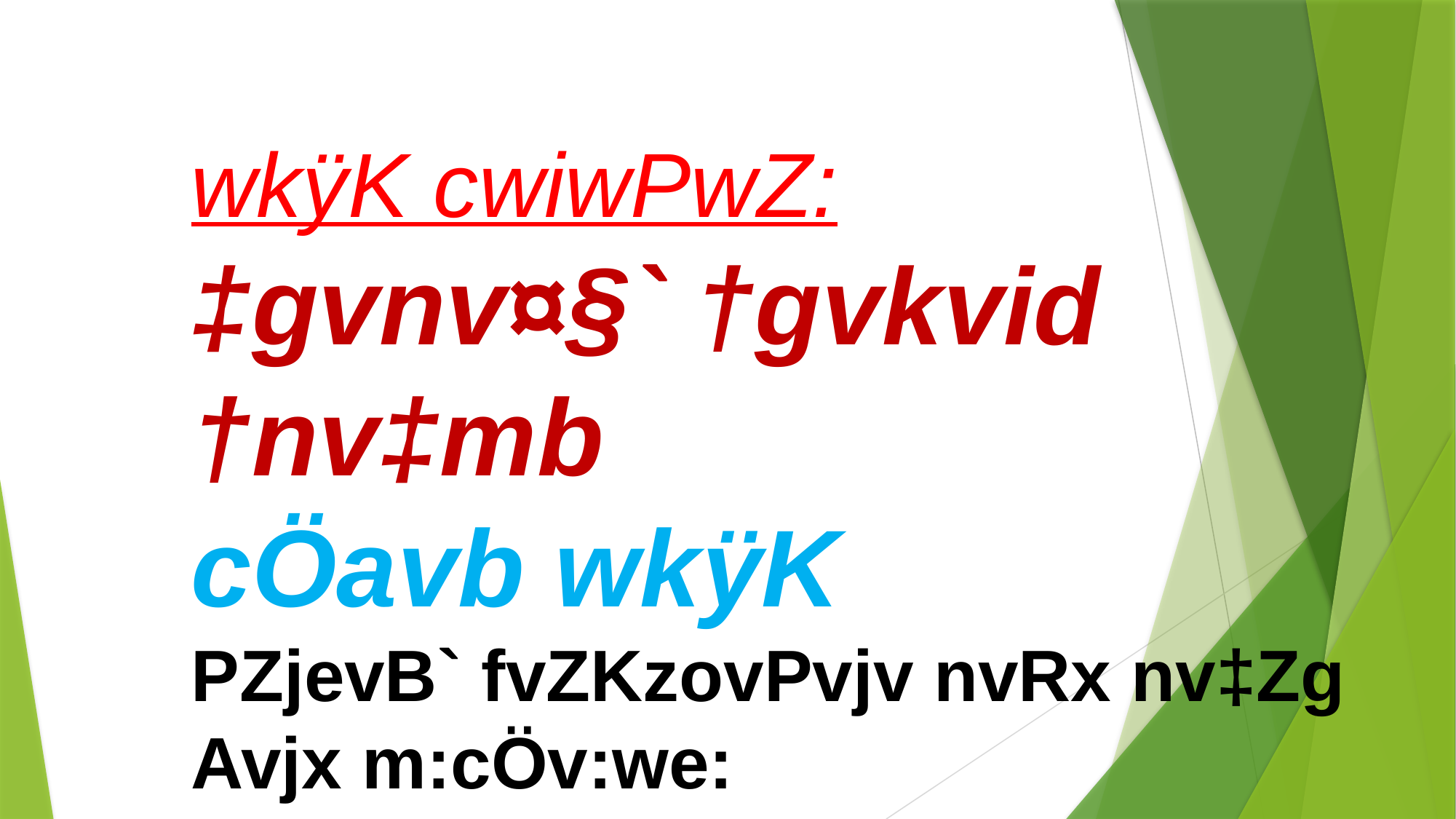

wkÿK cwiwPwZ:
‡gvnv¤§` †gvkvid †nv‡mb
cÖavb wkÿK
PZjevB` fvZKzovPvjv nvRx nv‡Zg Avjx m:cÖv:we:
                        mwLcyi Uv½vBj |